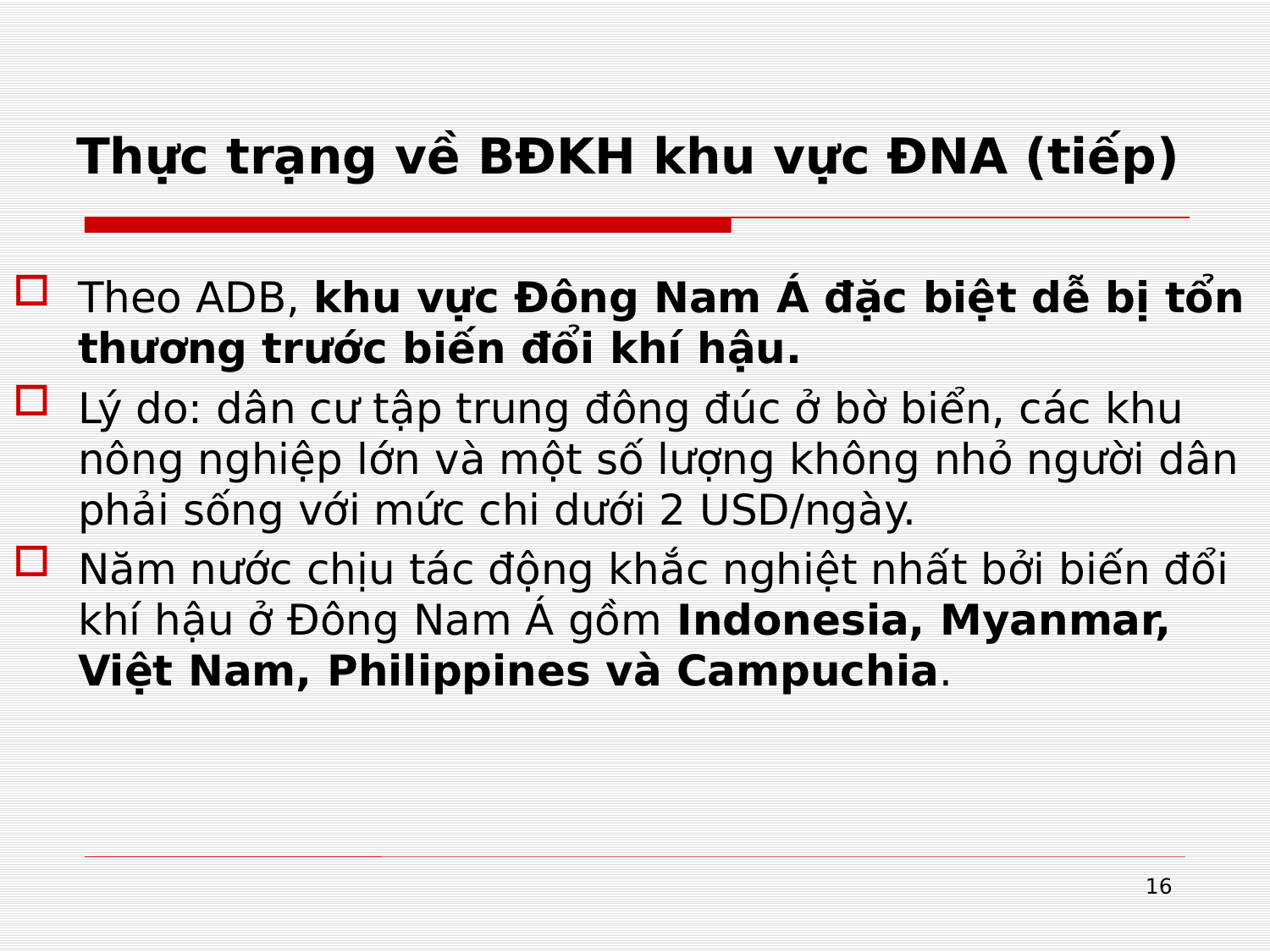

# Thực trạng về BĐKH khu vực ĐNA (tiếp)
Theo ADB, khu vực Đông Nam Á đặc biệt dễ bị tổn thương trước biến đổi khí hậu.
Lý do: dân cư tập trung đông đúc ở bờ biển, các khu nông nghiệp lớn và một số lượng không nhỏ người dân phải sống với mức chi dưới 2 USD/ngày.
Năm nước chịu tác động khắc nghiệt nhất bởi biến đổi khí hậu ở Đông Nam Á gồm Indonesia, Myanmar, Việt Nam, Philippines và Campuchia.

16